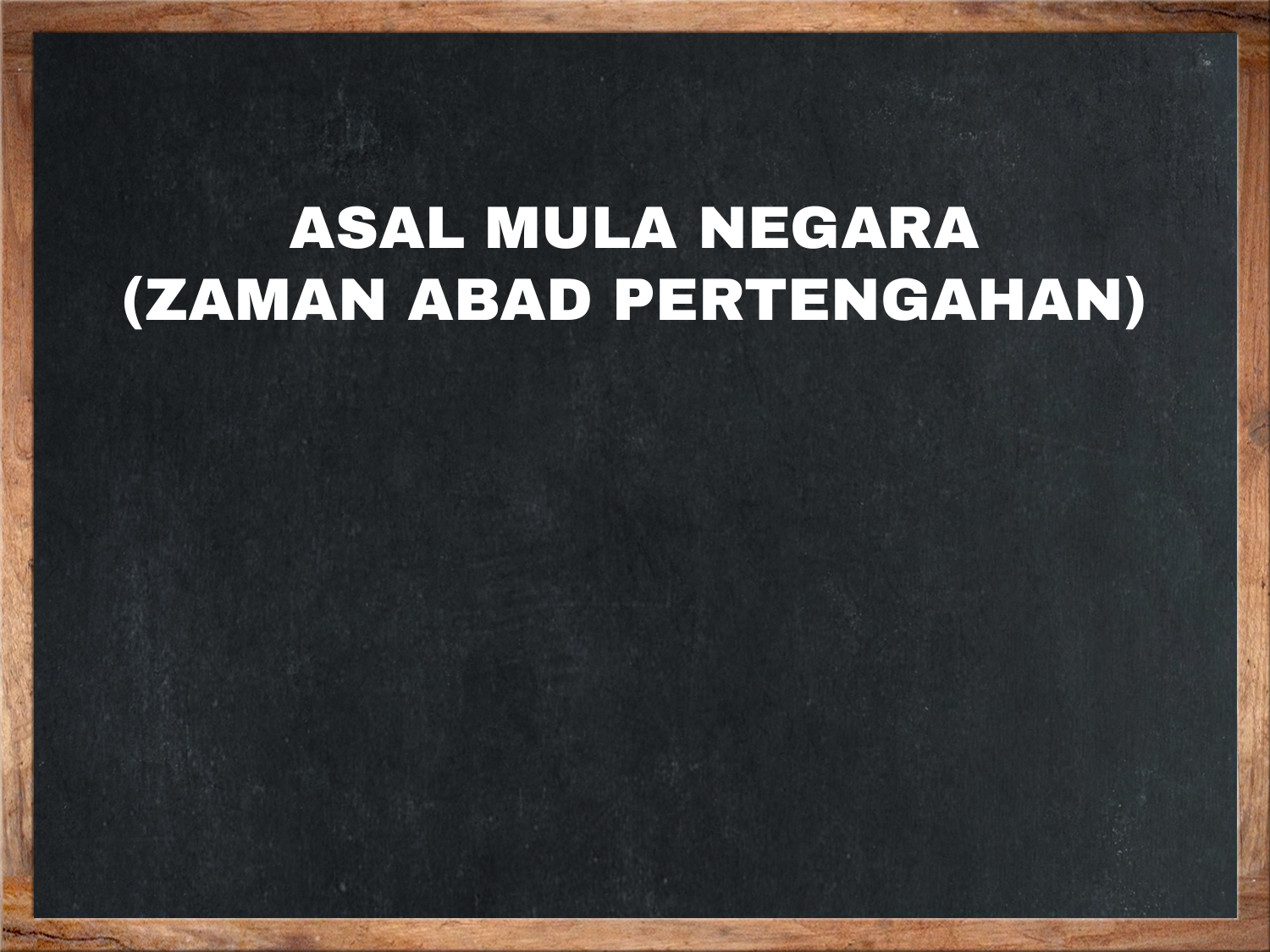

# ASAL MULA NEGARA (ZAMAN ABAD PERTENGAHAN)